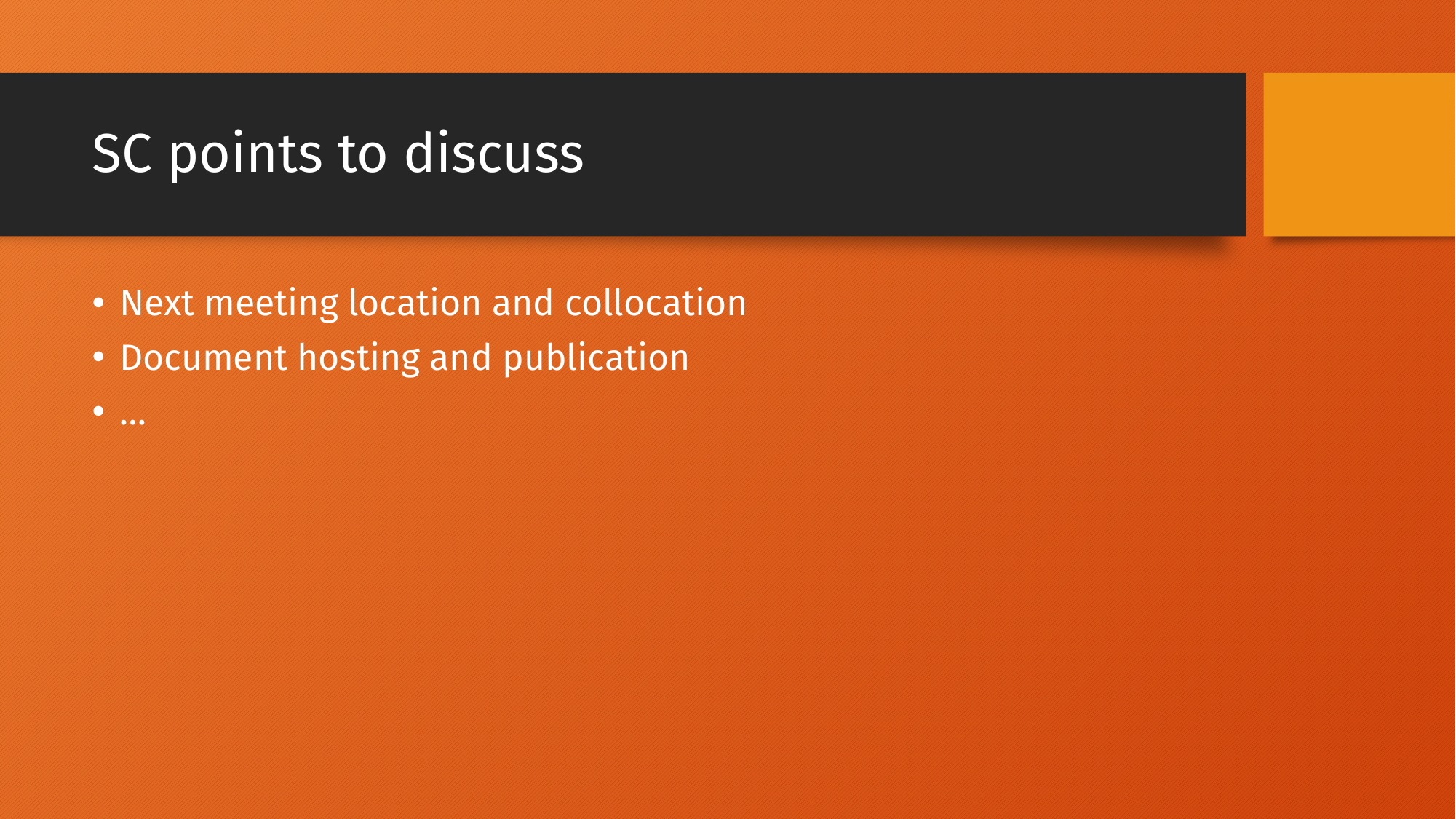

# SC points to discuss
Next meeting location and collocation
Document hosting and publication
…